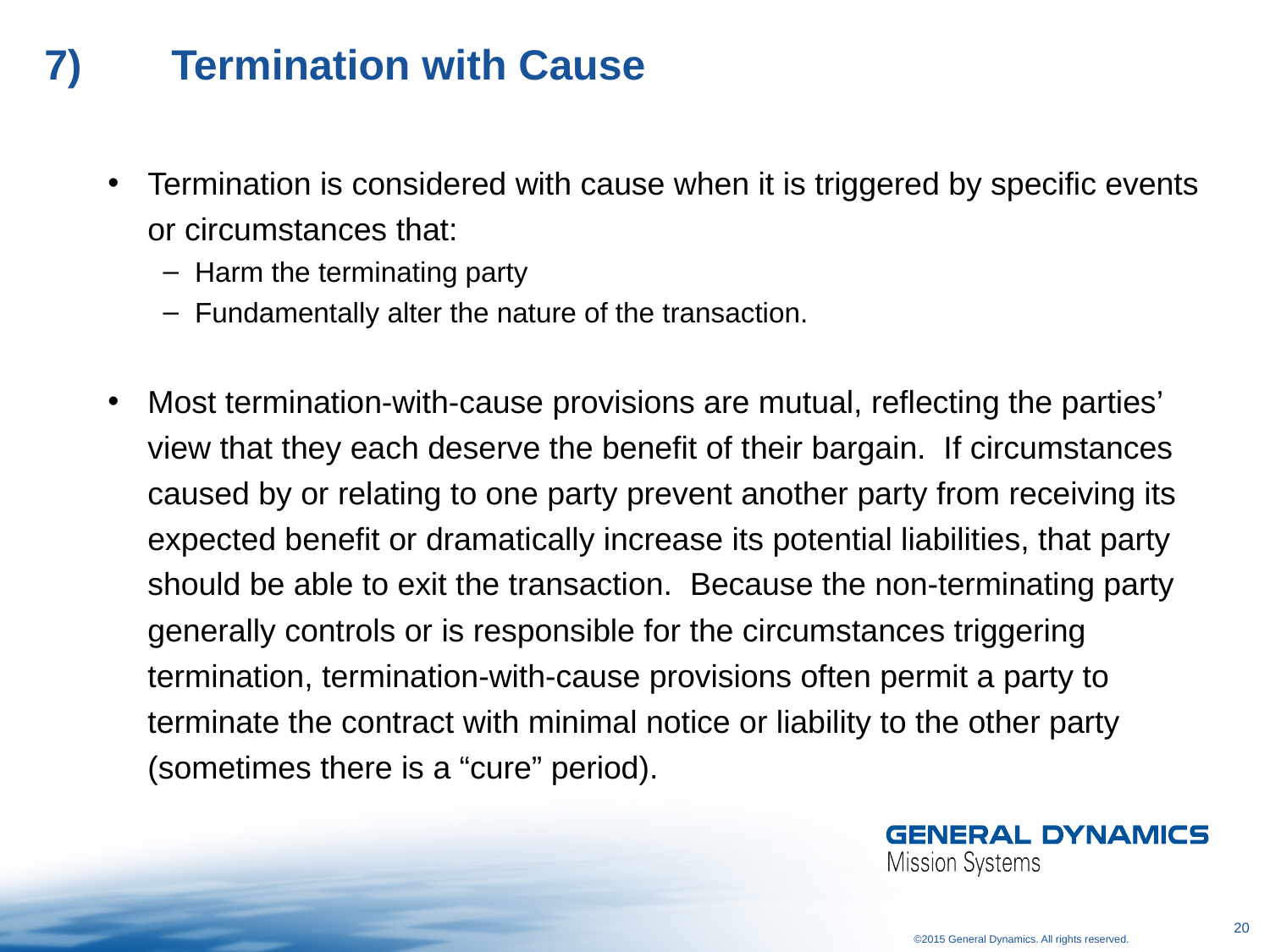

# 7)	Termination with Cause
Termination is considered with cause when it is triggered by specific events or circumstances that:
Harm the terminating party
Fundamentally alter the nature of the transaction.

Most termination-with-cause provisions are mutual, reflecting the parties’ view that they each deserve the benefit of their bargain.  If circumstances caused by or relating to one party prevent another party from receiving its expected benefit or dramatically increase its potential liabilities, that party should be able to exit the transaction.  Because the non-terminating party generally controls or is responsible for the circumstances triggering termination, termination-with-cause provisions often permit a party to terminate the contract with minimal notice or liability to the other party (sometimes there is a “cure” period).

20
©2015 General Dynamics. All rights reserved.